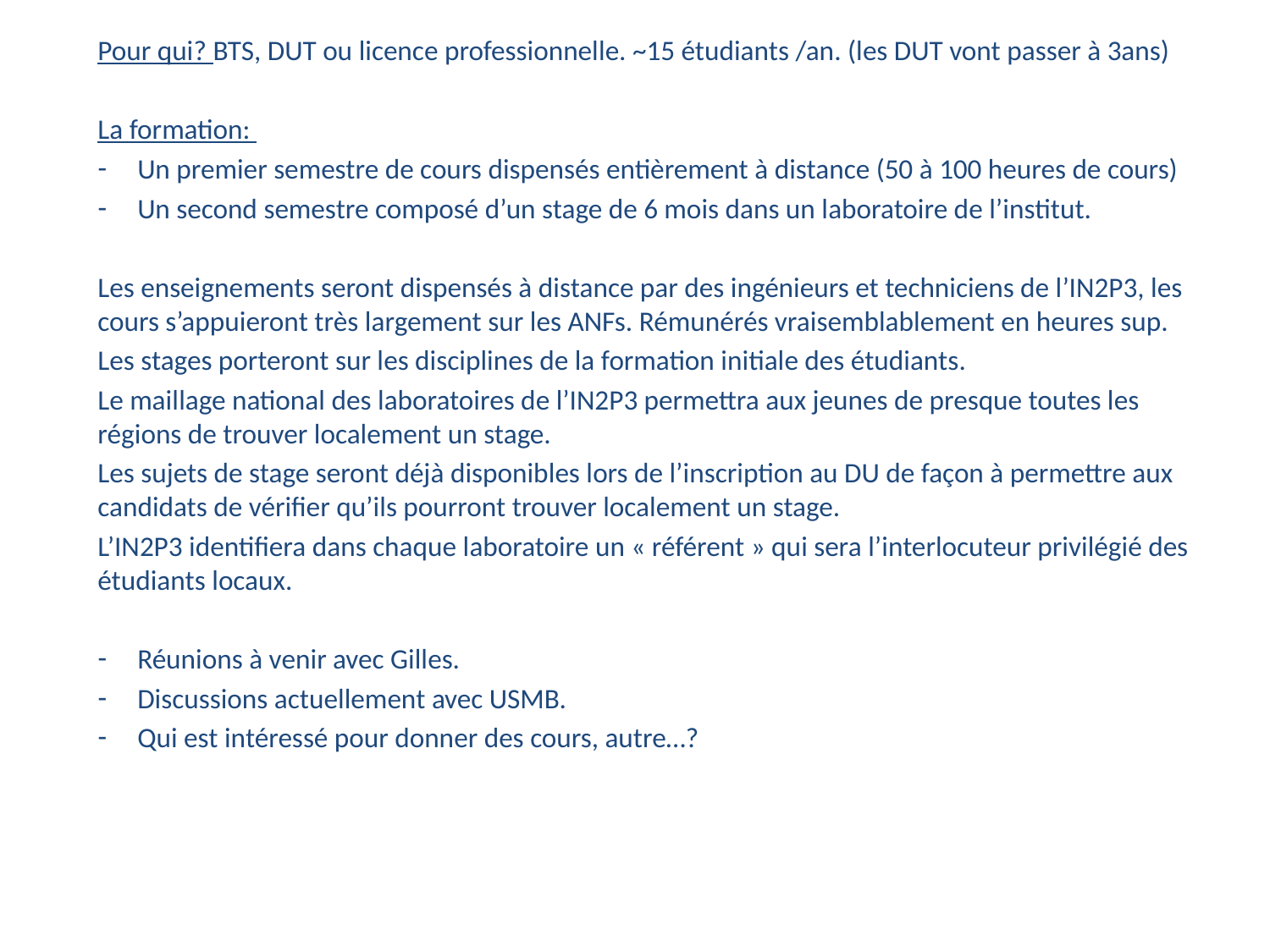

Pour qui? BTS, DUT ou licence professionnelle. ~15 étudiants /an. (les DUT vont passer à 3ans)

La formation:
Un premier semestre de cours dispensés entièrement à distance (50 à 100 heures de cours)
Un second semestre composé d’un stage de 6 mois dans un laboratoire de l’institut.

Les enseignements seront dispensés à distance par des ingénieurs et techniciens de l’IN2P3, les cours s’appuieront très largement sur les ANFs. Rémunérés vraisemblablement en heures sup.
Les stages porteront sur les disciplines de la formation initiale des étudiants.
Le maillage national des laboratoires de l’IN2P3 permettra aux jeunes de presque toutes les régions de trouver localement un stage.
Les sujets de stage seront déjà disponibles lors de l’inscription au DU de façon à permettre aux candidats de vérifier qu’ils pourront trouver localement un stage.
L’IN2P3 identifiera dans chaque laboratoire un « référent » qui sera l’interlocuteur privilégié des étudiants locaux.

Réunions à venir avec Gilles.
Discussions actuellement avec USMB.
Qui est intéressé pour donner des cours, autre…?